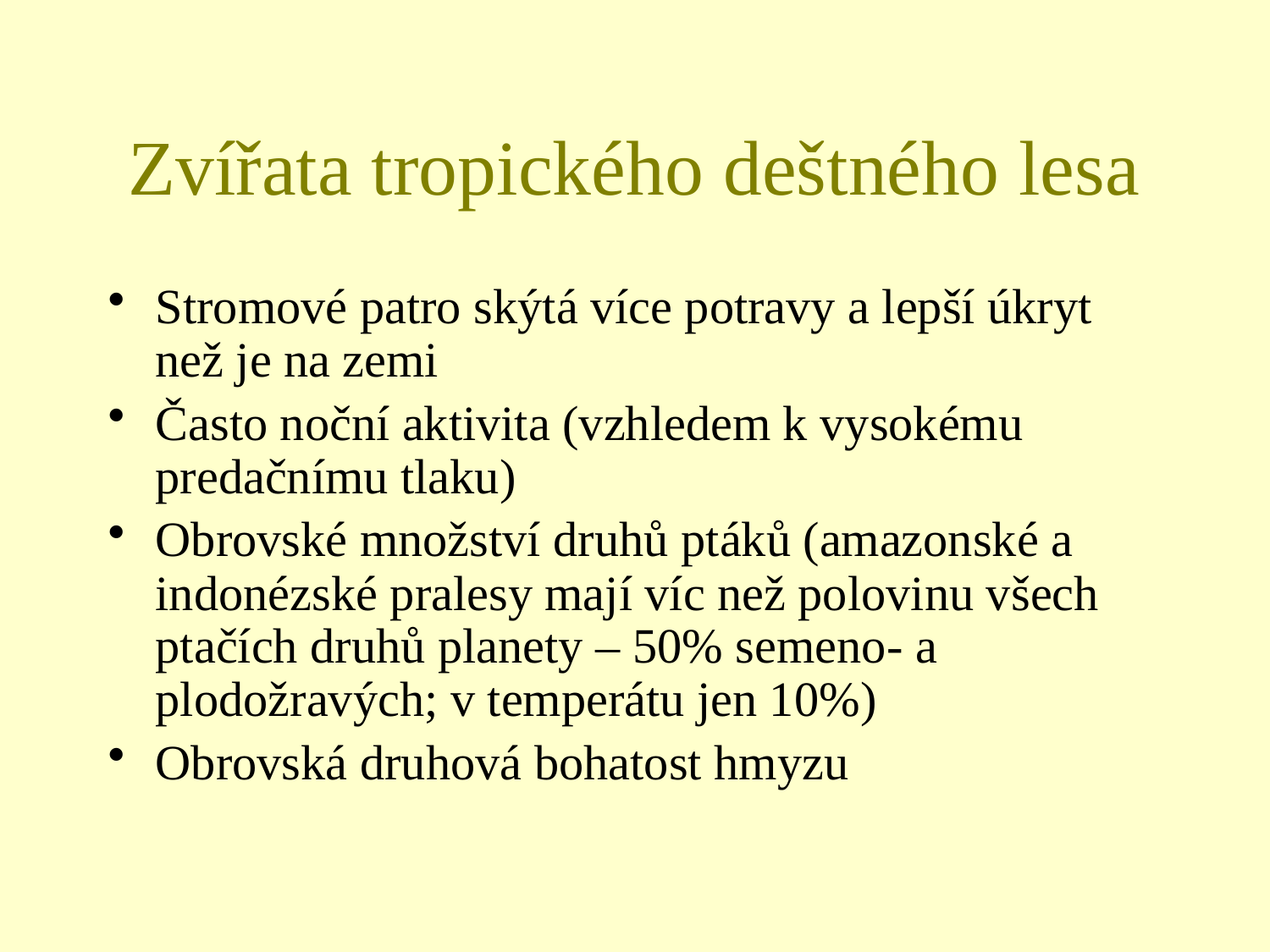

# Zvířata tropického deštného lesa
Stromové patro skýtá více potravy a lepší úkryt než je na zemi
Často noční aktivita (vzhledem k vysokému predačnímu tlaku)
Obrovské množství druhů ptáků (amazonské a indonézské pralesy mají víc než polovinu všech ptačích druhů planety – 50% semeno- a plodožravých; v temperátu jen 10%)
Obrovská druhová bohatost hmyzu